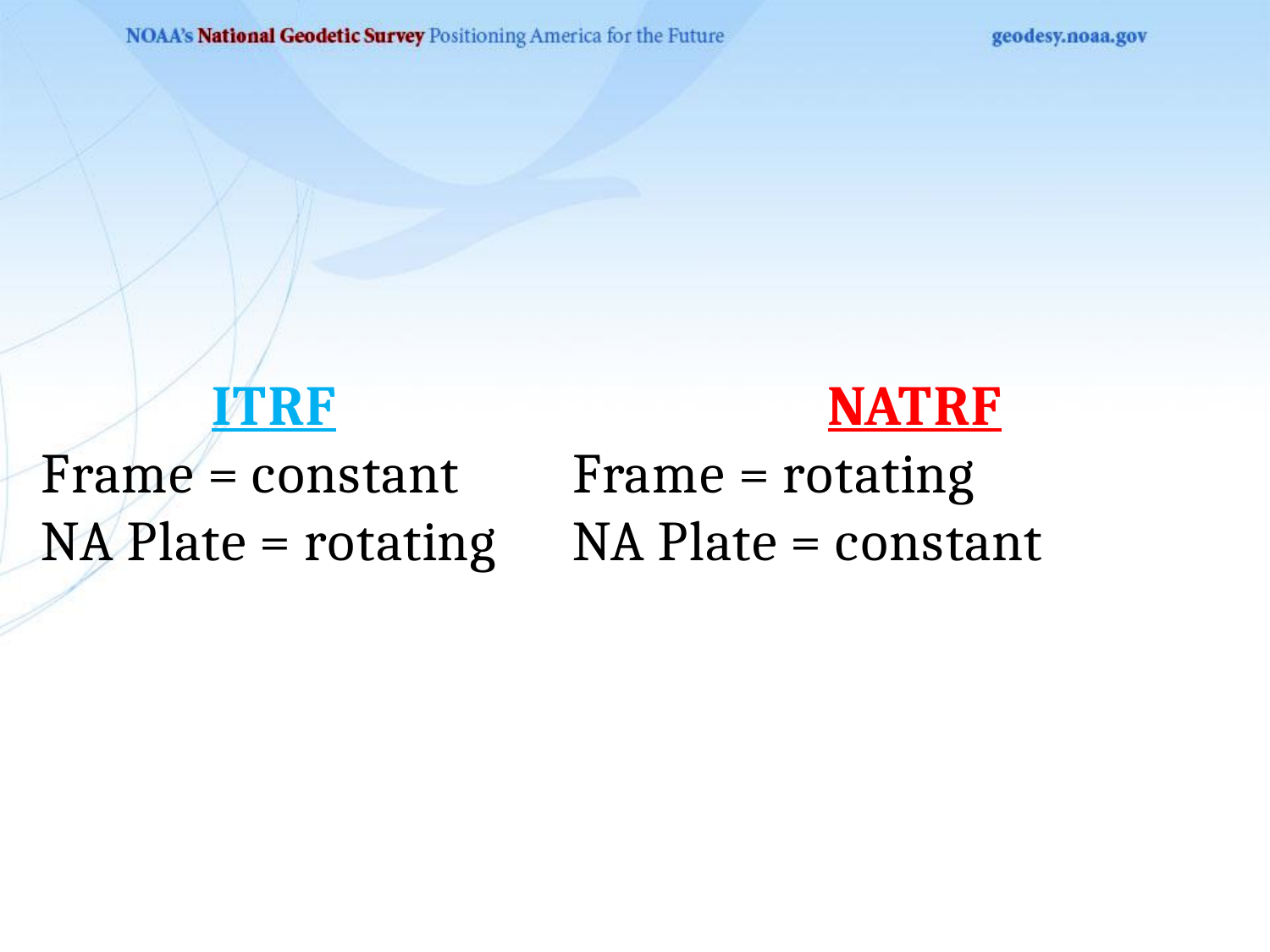

ITRF
Frame = constant
NA Plate = rotating
NATRF
Frame = rotating
NA Plate = constant